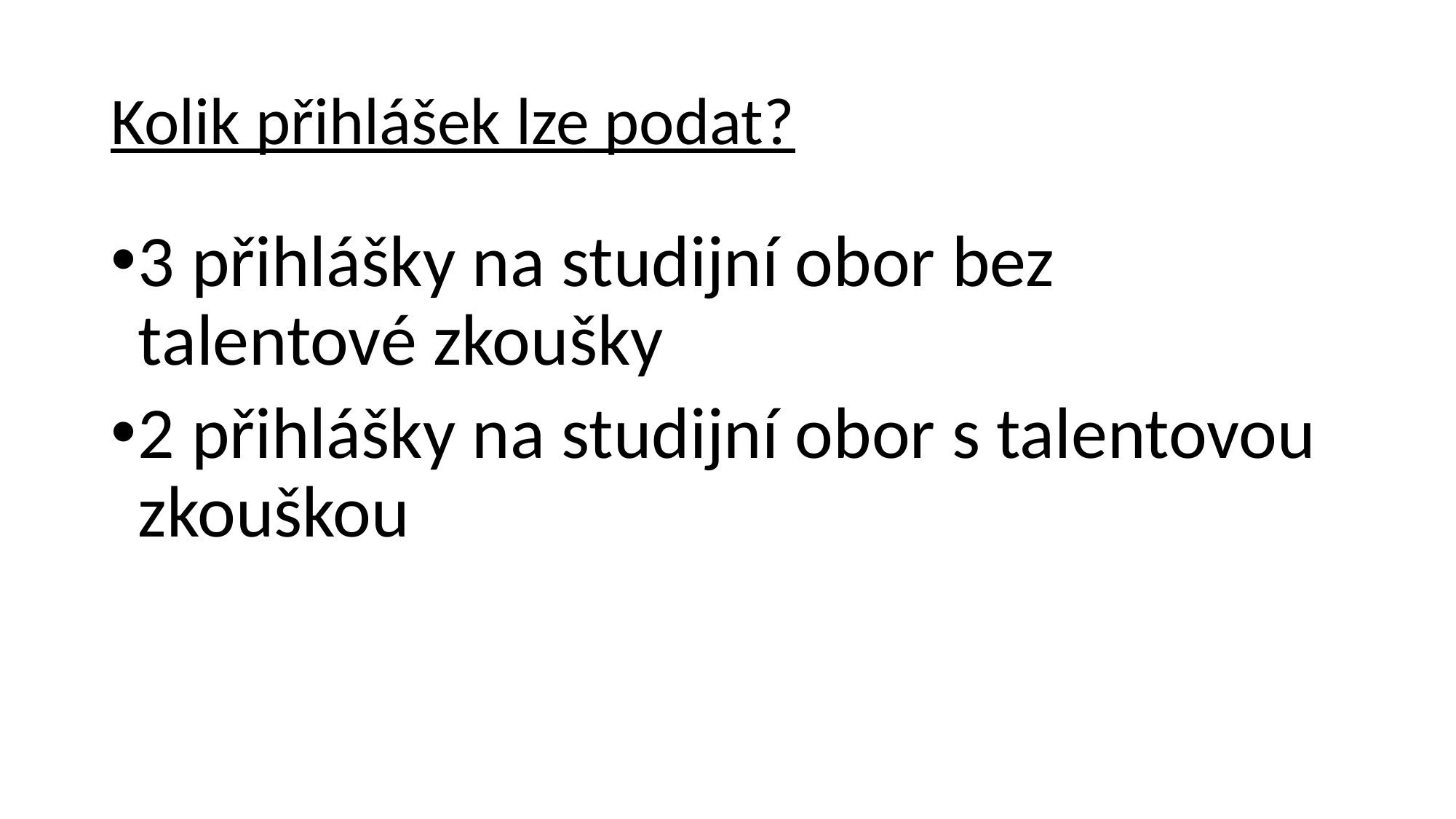

# Kolik přihlášek lze podat?
3 přihlášky na studijní obor bez talentové zkoušky
2 přihlášky na studijní obor s talentovou zkouškou